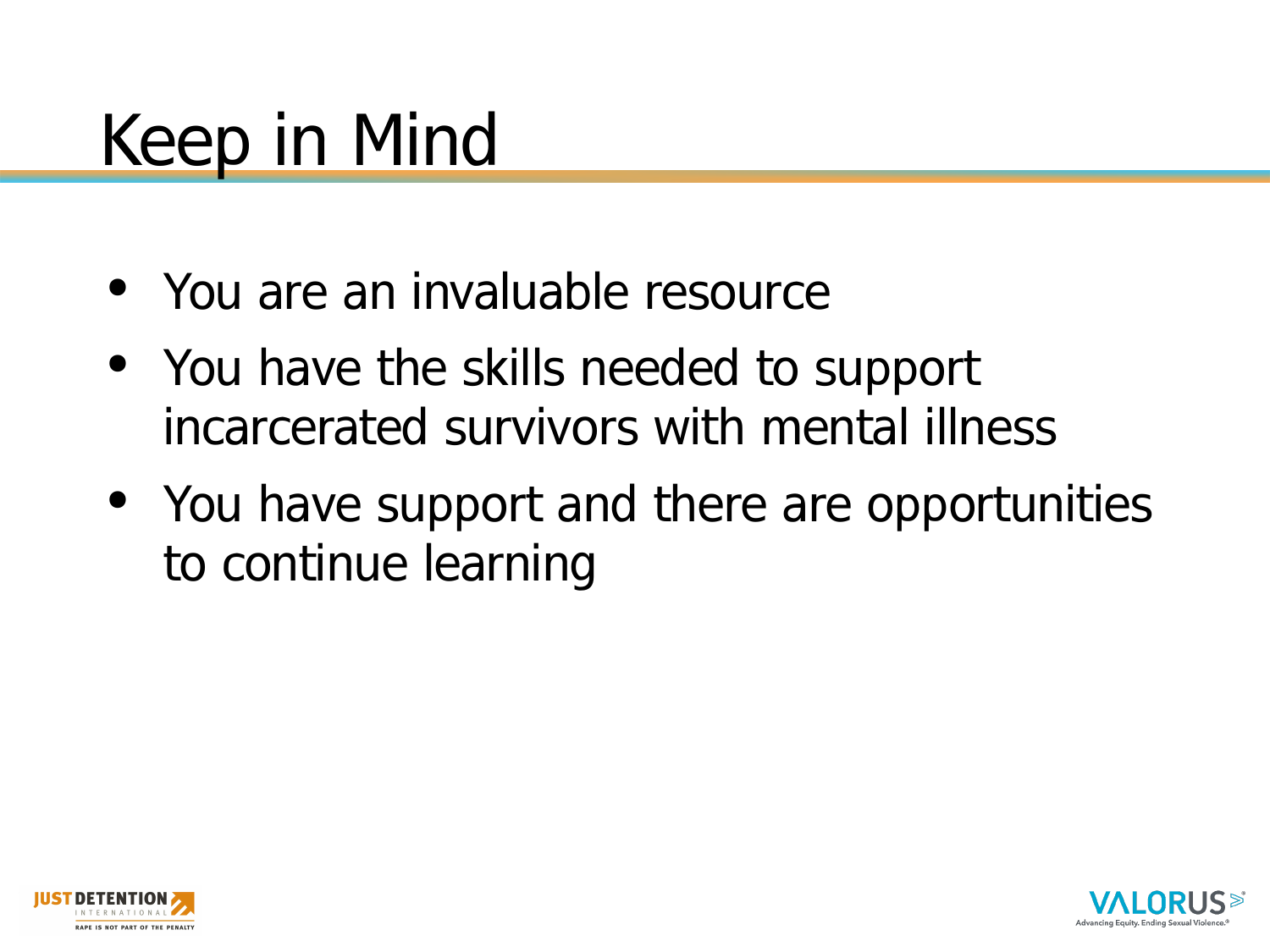

# Keep in Mind
You are an invaluable resource
You have the skills needed to support incarcerated survivors with mental illness
You have support and there are opportunities to continue learning